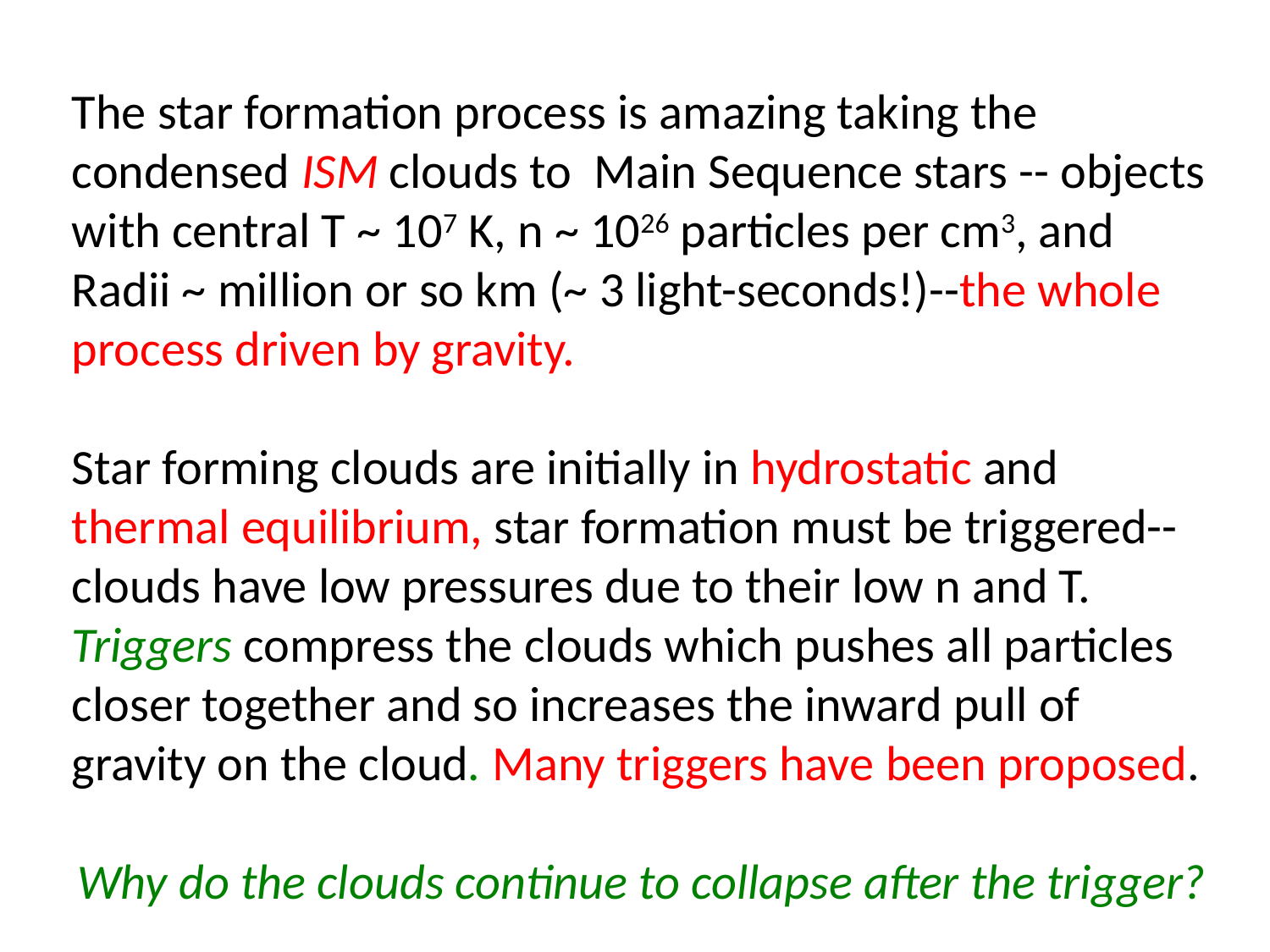

The star formation process is amazing taking the condensed ISM clouds to  Main Sequence stars -- objects with central T ~ 107 K, n ~ 1026 particles per cm3, and Radii ~ million or so km (~ 3 light-seconds!)--the whole process driven by gravity.

Star forming clouds are initially in hydrostatic and thermal equilibrium, star formation must be triggered--clouds have low pressures due to their low n and T. Triggers compress the clouds which pushes all particles closer together and so increases the inward pull of gravity on the cloud. Many triggers have been proposed.

Why do the clouds continue to collapse after the trigger?